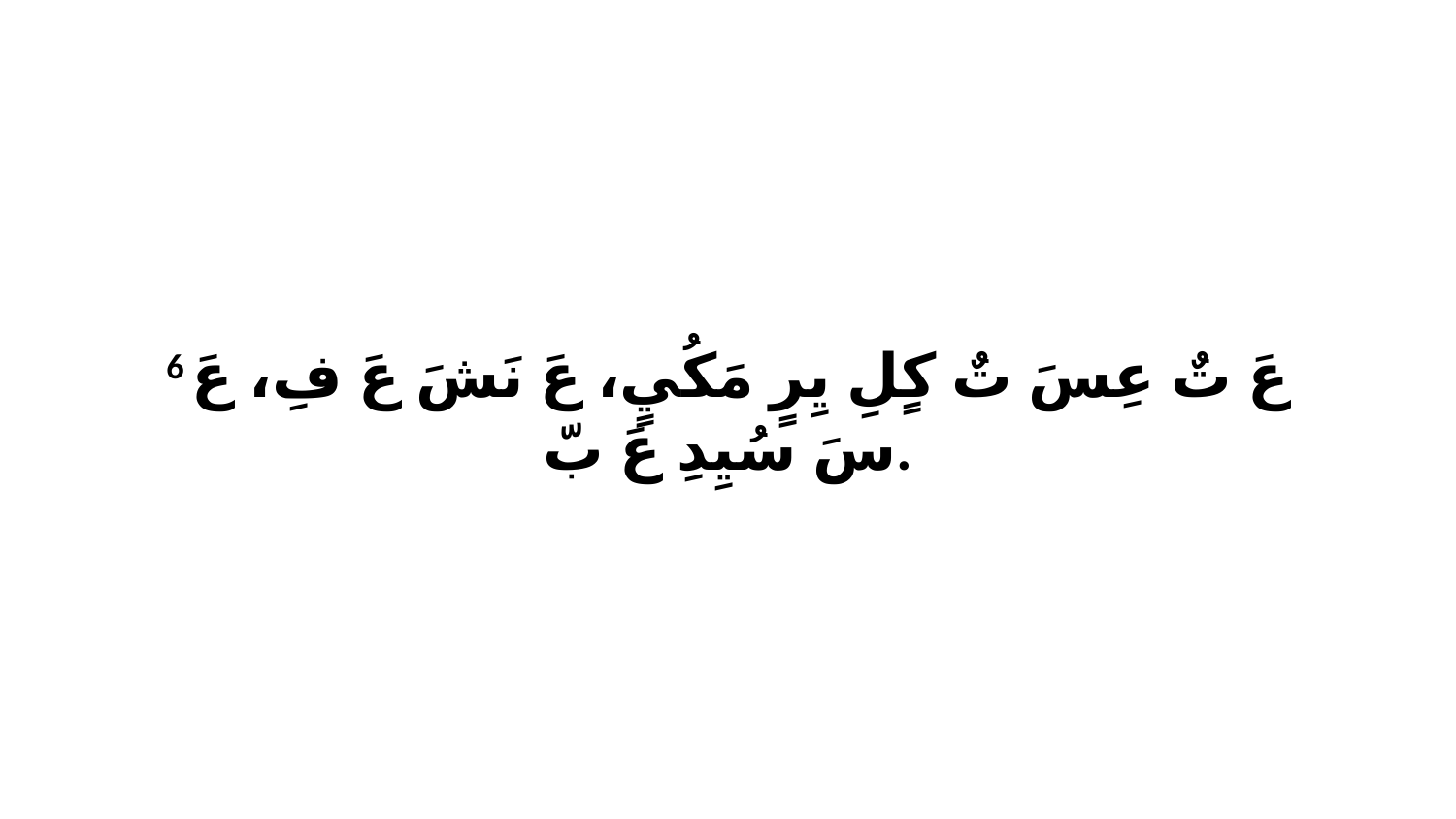

6 عَ تٌ عِسَ تٌ كٍلِ يِرٍ مَكُيٍ، عَ نَشَ عَ فِ، عَ سَ سُيِدِ عَ بّ.